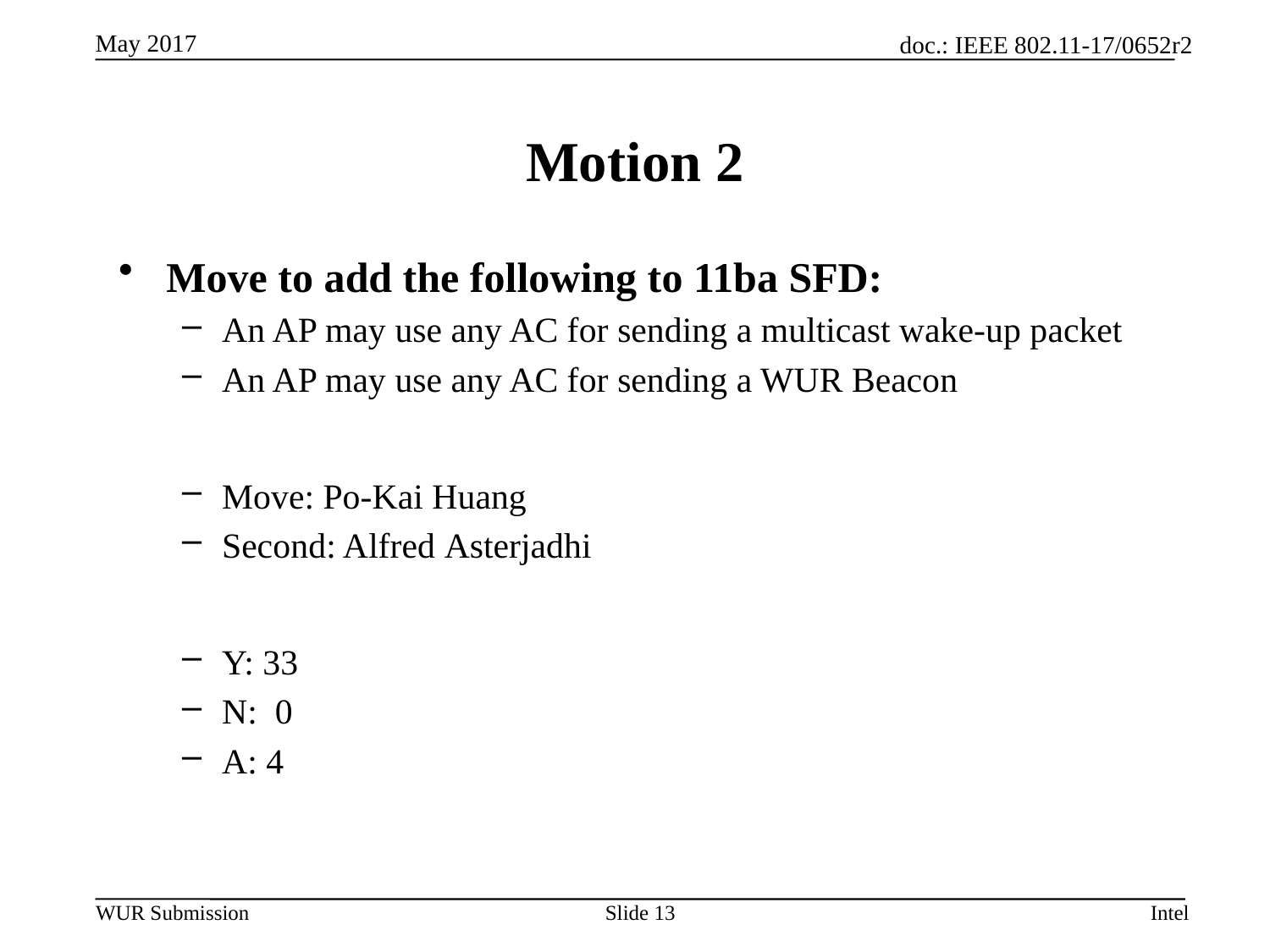

# Motion 2
Move to add the following to 11ba SFD:
An AP may use any AC for sending a multicast wake-up packet
An AP may use any AC for sending a WUR Beacon

Move: Po-Kai Huang
Second: Alfred Asterjadhi

Y: 33
N:  0
A: 4

Slide 13
Intel